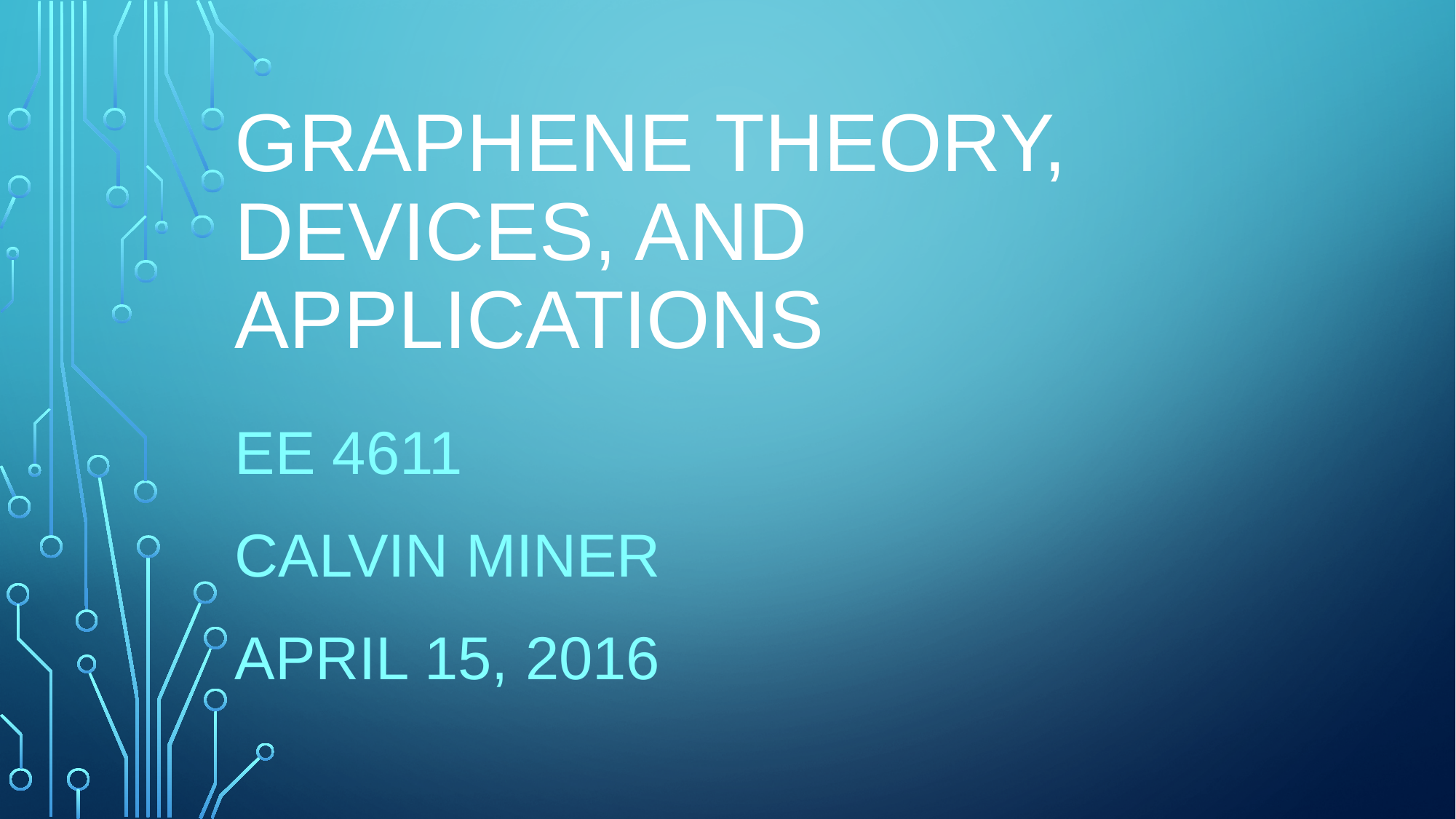

# Graphene theory, devices, and applications
Ee 4611
Calvin miner
April 15, 2016